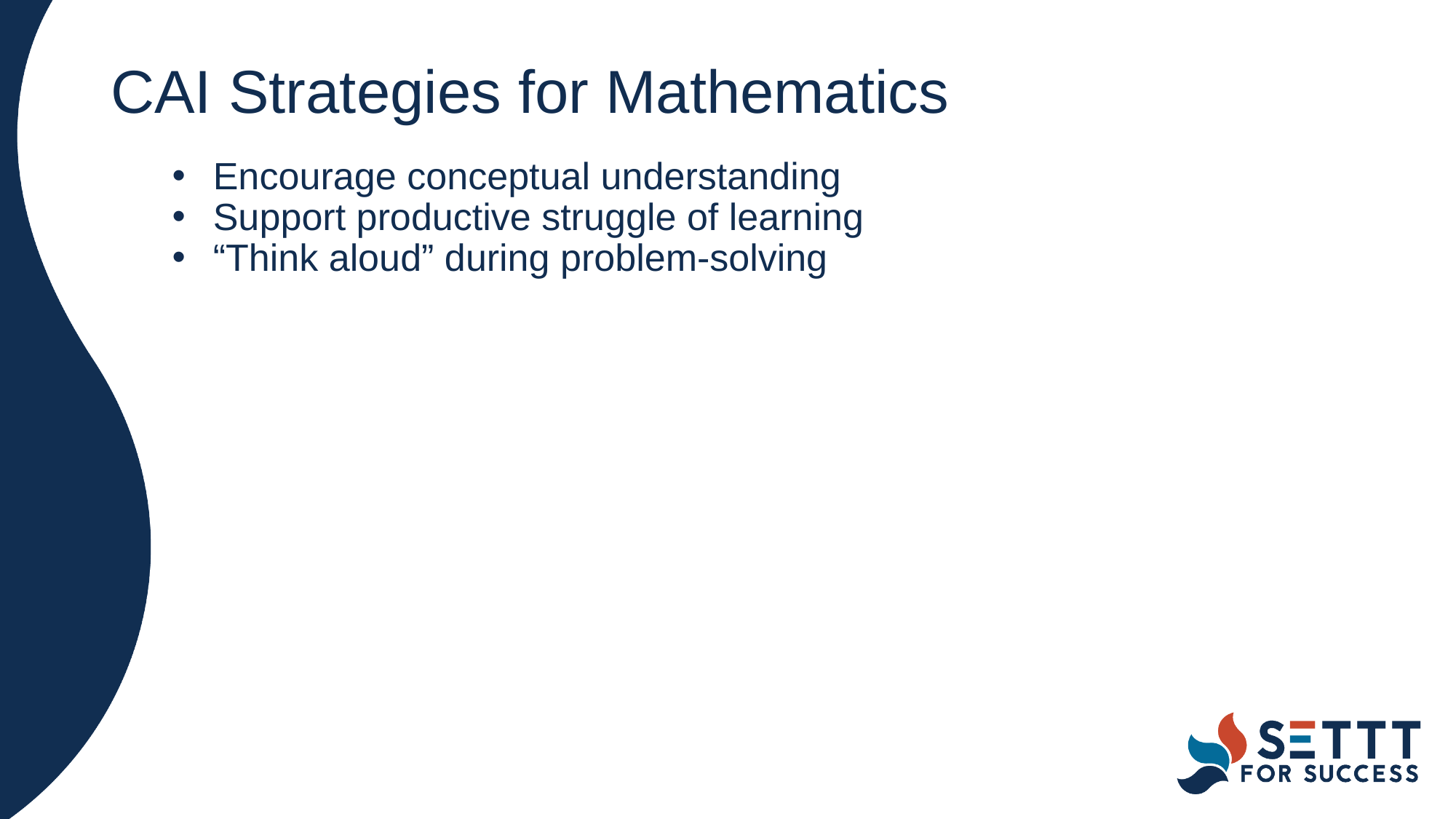

# CAI Strategies for Mathematics
Encourage conceptual understanding
Support productive struggle of learning
“Think aloud” during problem-solving